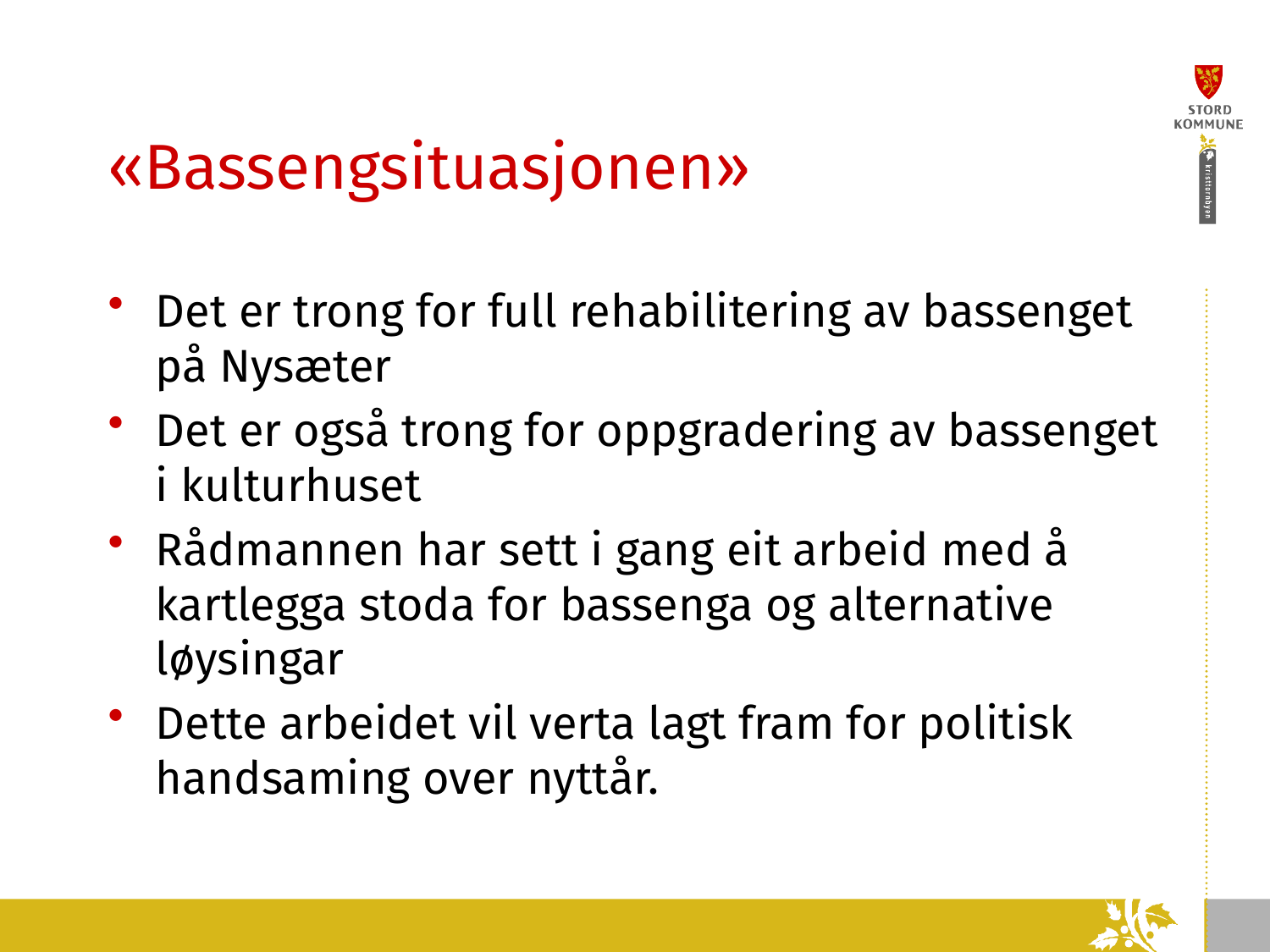

# «Bassengsituasjonen»
Det er trong for full rehabilitering av bassenget på Nysæter
Det er også trong for oppgradering av bassenget i kulturhuset
Rådmannen har sett i gang eit arbeid med å kartlegga stoda for bassenga og alternative løysingar
Dette arbeidet vil verta lagt fram for politisk handsaming over nyttår.